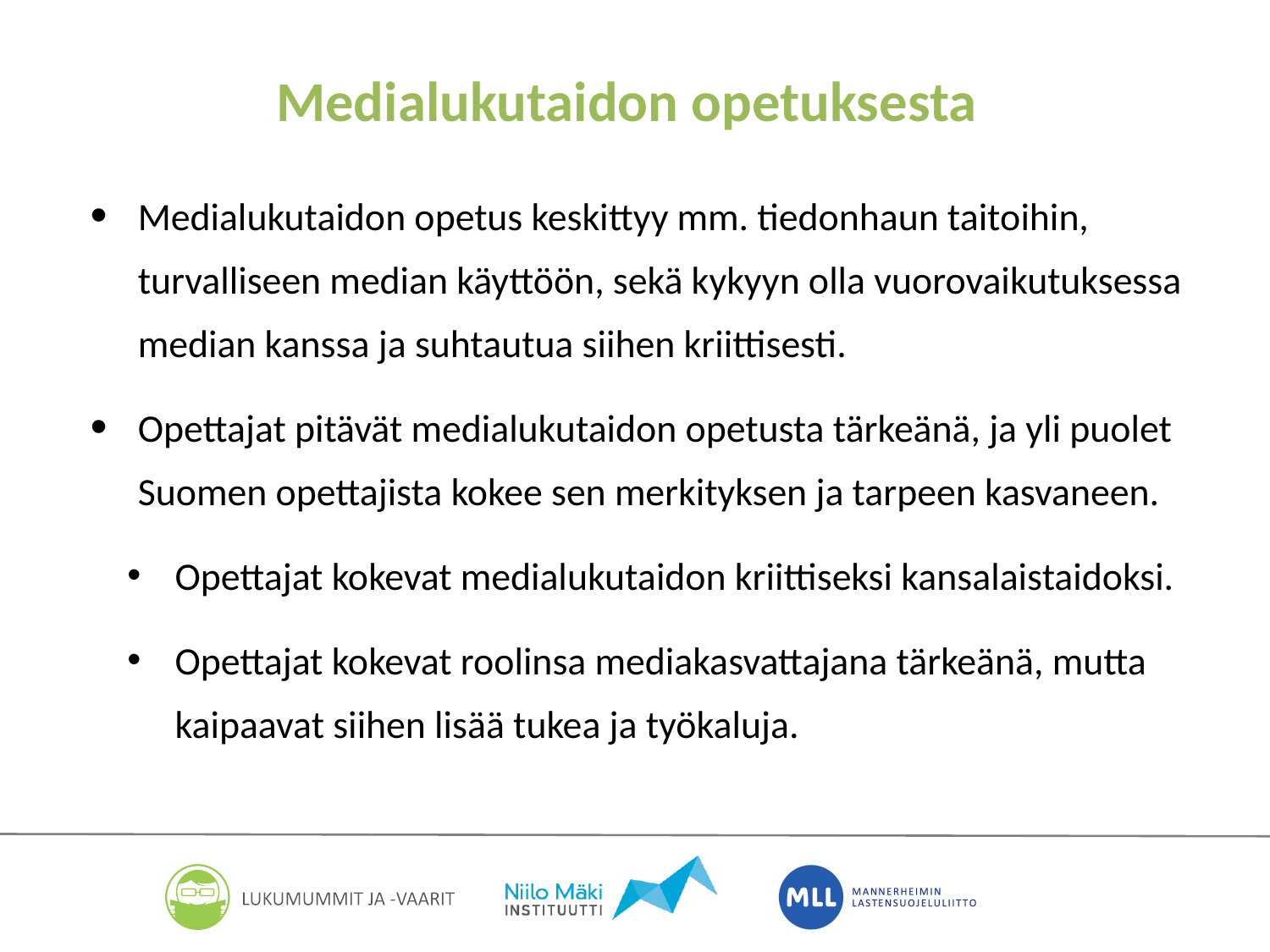

# Medialukutaidon opetuksesta
Medialukutaidon opetus keskittyy mm. tiedonhaun taitoihin, turvalliseen median käyttöön, sekä kykyyn olla vuorovaikutuksessa median kanssa ja suhtautua siihen kriittisesti.
Opettajat pitävät medialukutaidon opetusta tärkeänä, ja yli puolet Suomen opettajista kokee sen merkityksen ja tarpeen kasvaneen.
Opettajat kokevat medialukutaidon kriittiseksi kansalaistaidoksi.
Opettajat kokevat roolinsa mediakasvattajana tärkeänä, mutta kaipaavat siihen lisää tukea ja työkaluja.